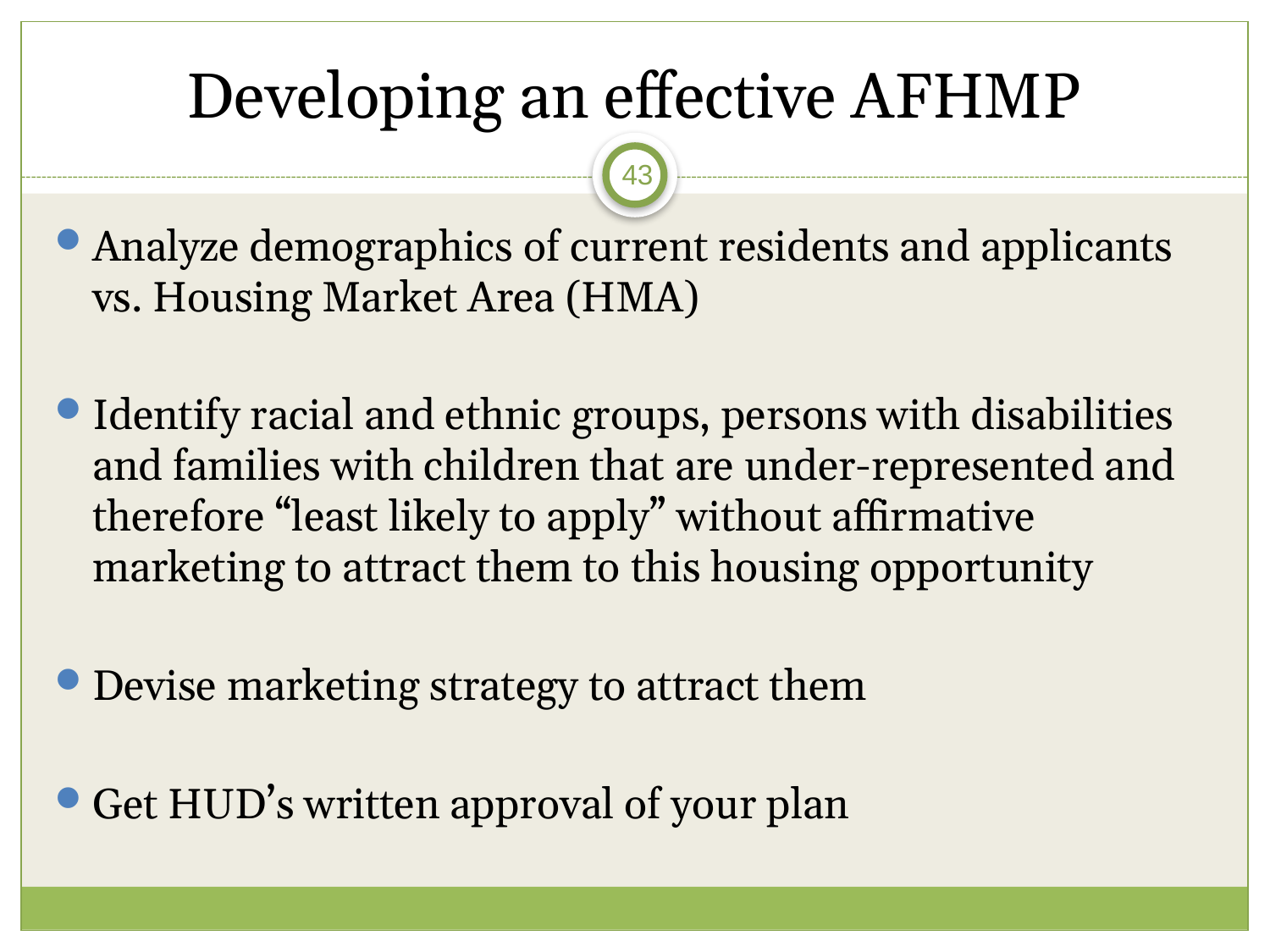

# Developing an effective AFHMP
43
Analyze demographics of current residents and applicants vs. Housing Market Area (HMA)

Identify racial and ethnic groups, persons with disabilities and families with children that are under-represented and therefore “least likely to apply” without affirmative marketing to attract them to this housing opportunity

Devise marketing strategy to attract them

Get HUD’s written approval of your plan